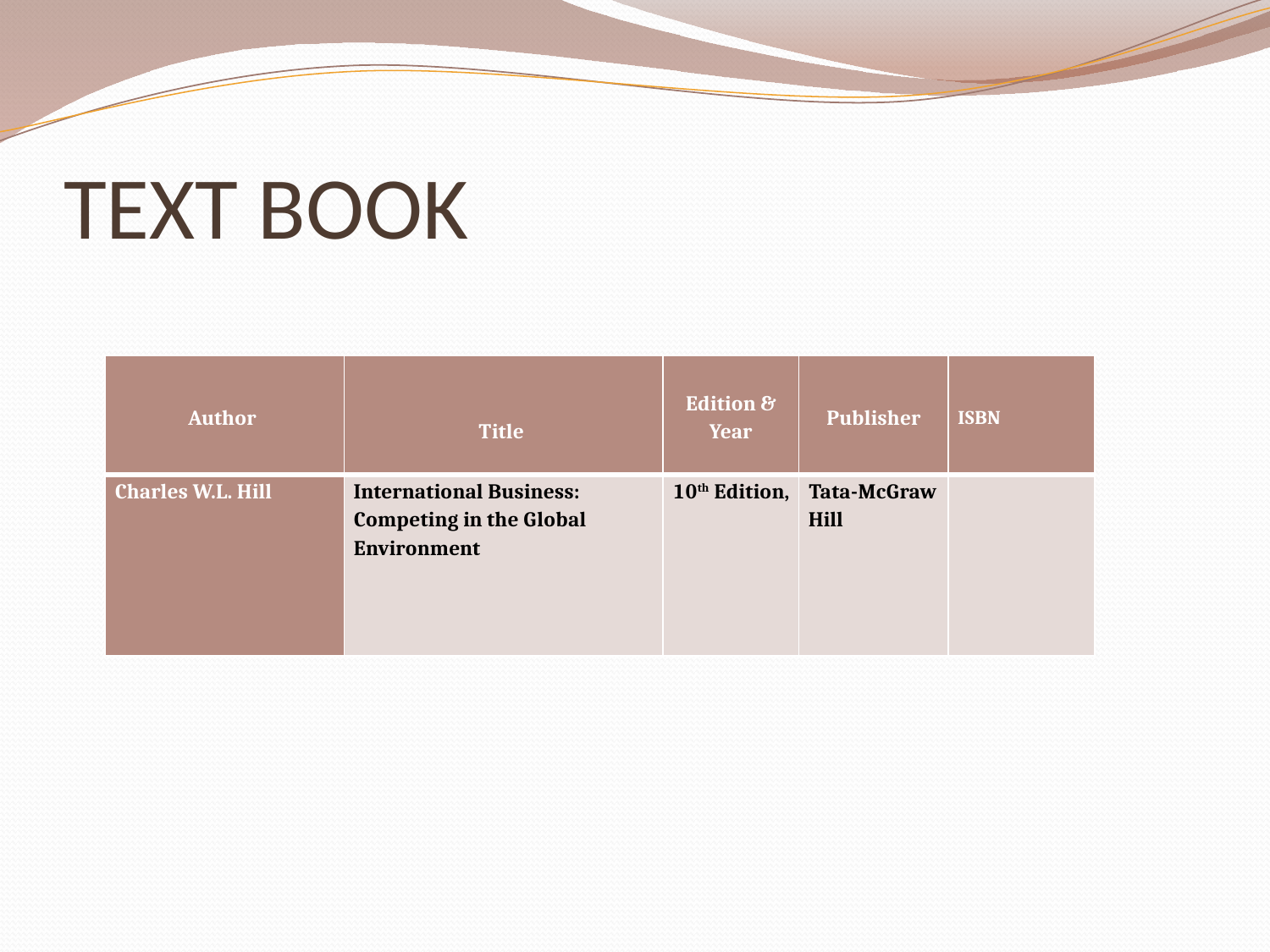

# TEXT BOOK
| Author | Title | Edition & Year | Publisher | ISBN |
| --- | --- | --- | --- | --- |
| Charles W.L. Hill | International Business: Competing in the Global Environment | 10th Edition, | Tata-McGraw Hill |  |